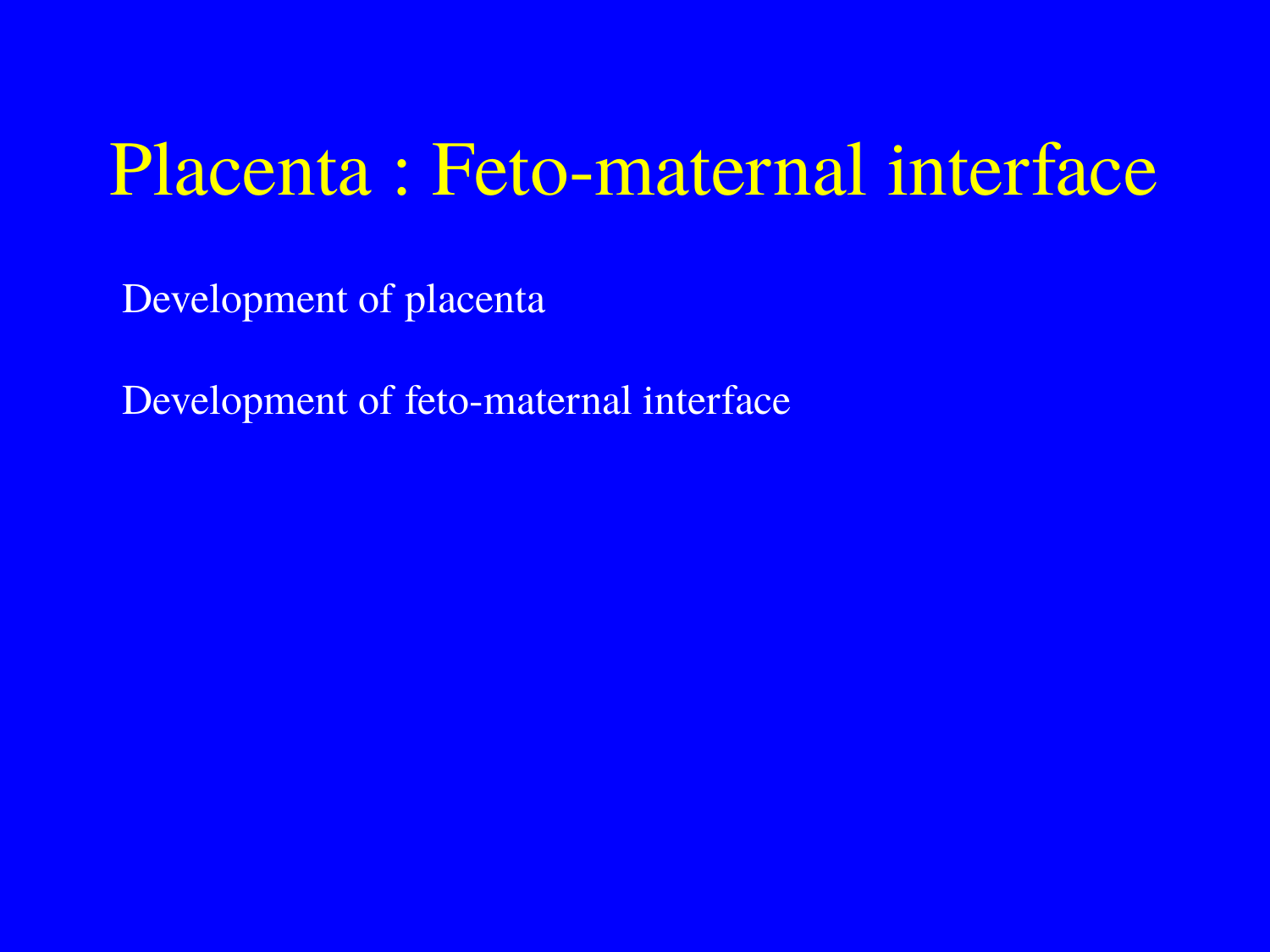

# Placenta : Feto-maternal interface
Development of placenta

Development of feto-maternal interface